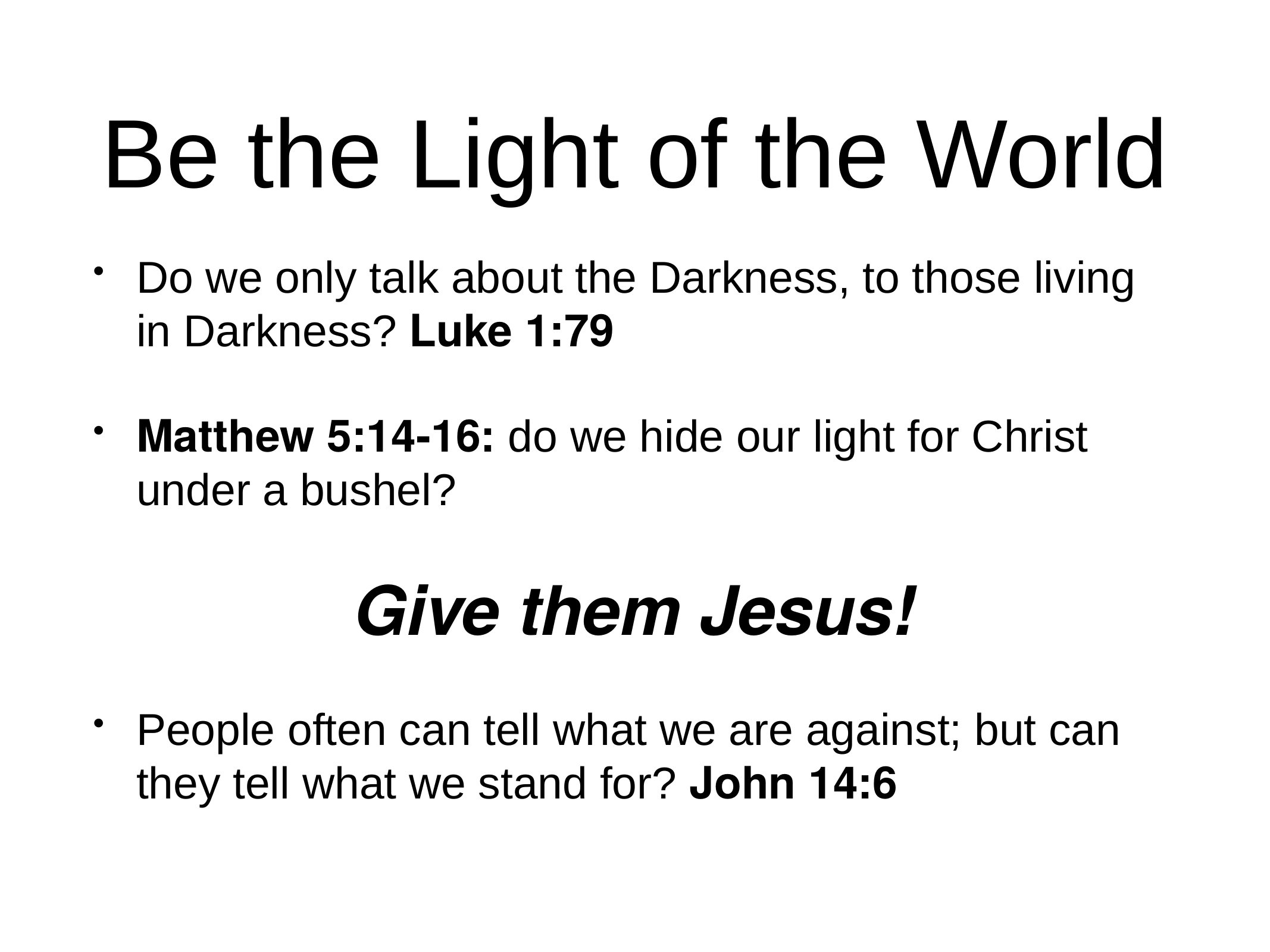

# Be the Light of the World
Do we only talk about the Darkness, to those living in Darkness? Luke 1:79
Matthew 5:14-16: do we hide our light for Christ under a bushel?
Give them Jesus!
People often can tell what we are against; but can they tell what we stand for? John 14:6